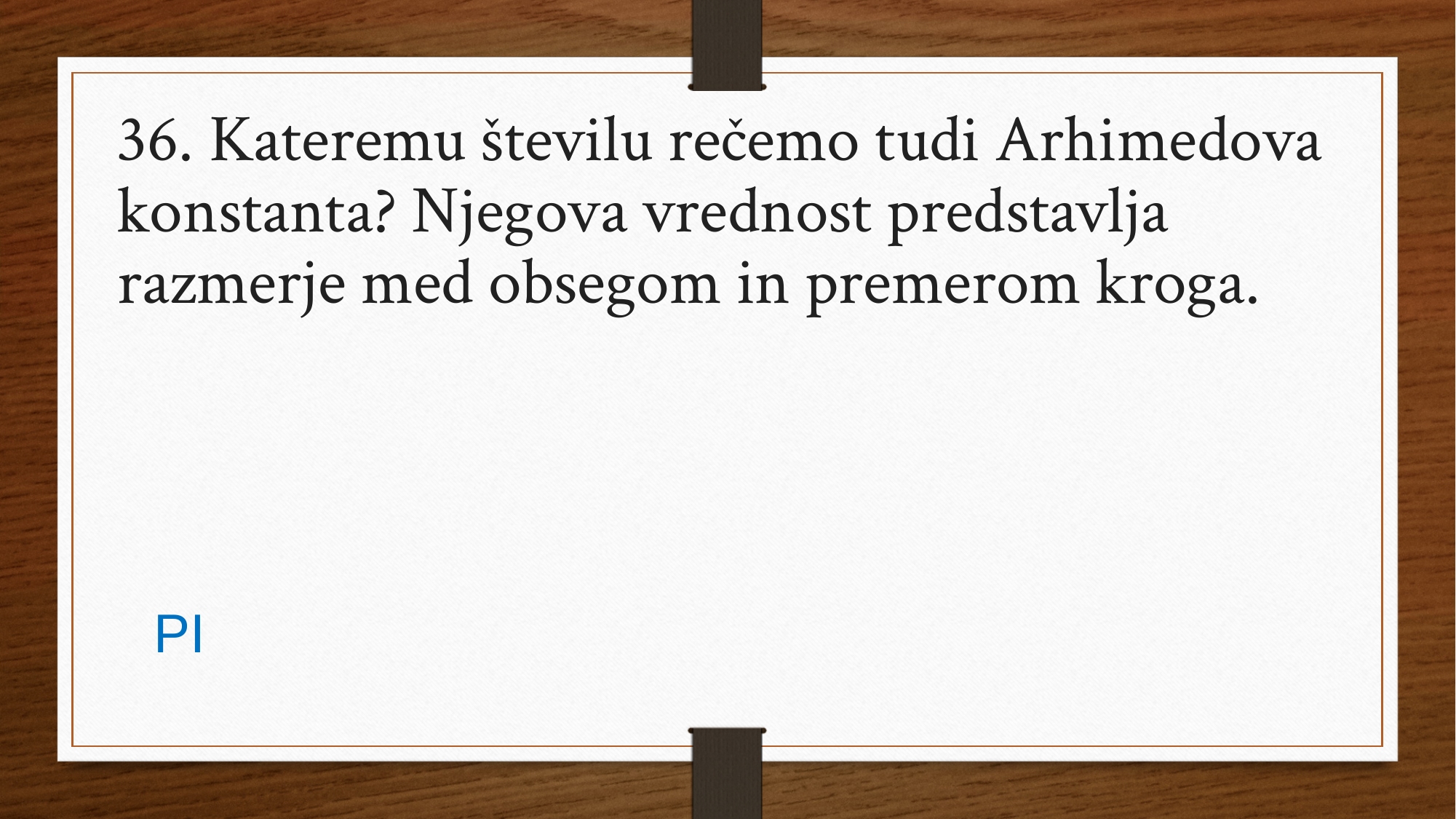

36. Kateremu številu rečemo tudi Arhimedova konstanta? Njegova vrednost predstavlja razmerje med obsegom in premerom kroga.
PI